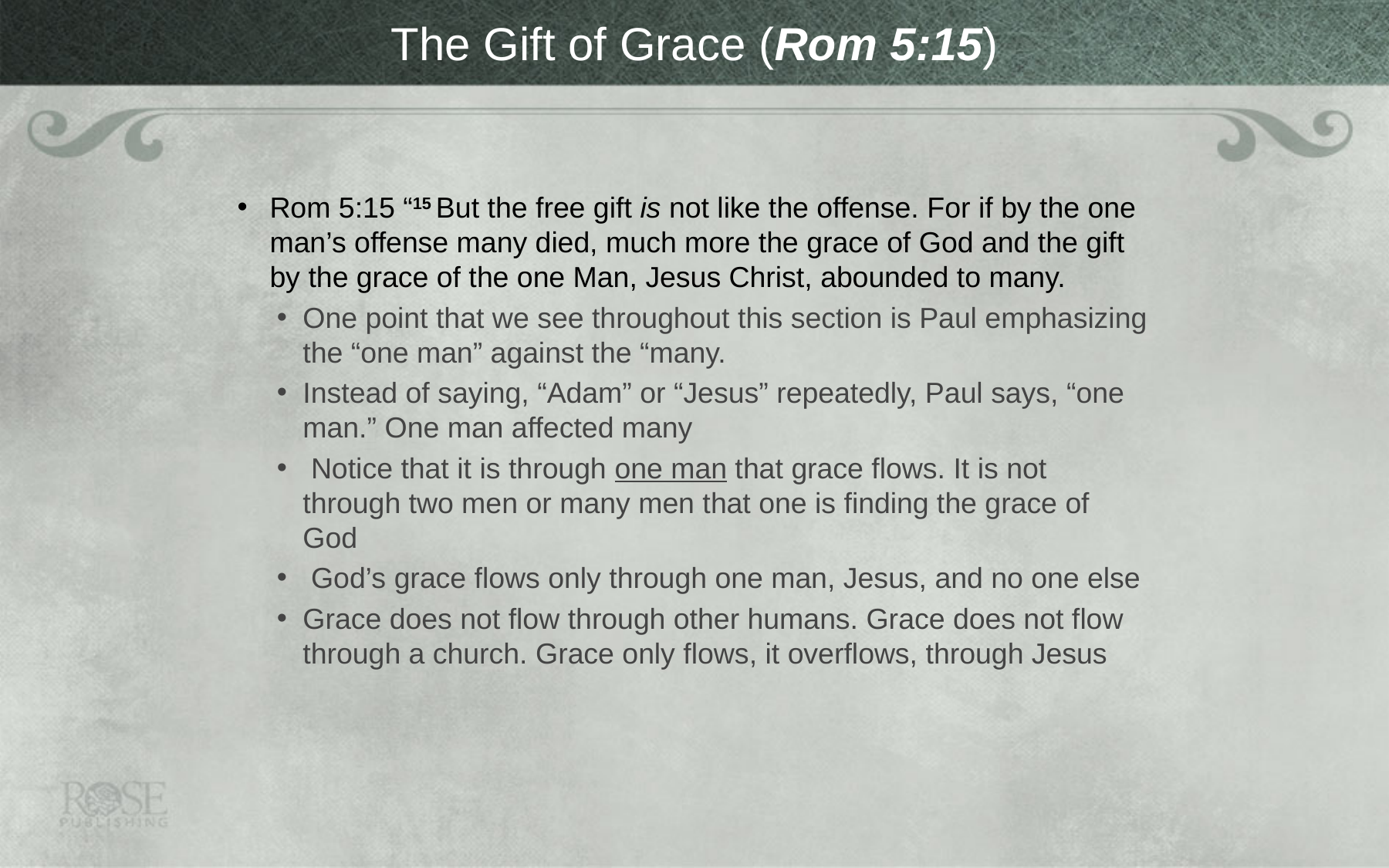

# The Gift of Grace (Rom 5:15)
Rom 5:15 “15 But the free gift is not like the offense. For if by the one man’s offense many died, much more the grace of God and the gift by the grace of the one Man, Jesus Christ, abounded to many.
One point that we see throughout this section is Paul emphasizing the “one man” against the “many.
Instead of saying, “Adam” or “Jesus” repeatedly, Paul says, “one man.” One man affected many
 Notice that it is through one man that grace flows. It is not through two men or many men that one is finding the grace of God
 God’s grace flows only through one man, Jesus, and no one else
Grace does not flow through other humans. Grace does not flow through a church. Grace only flows, it overflows, through Jesus